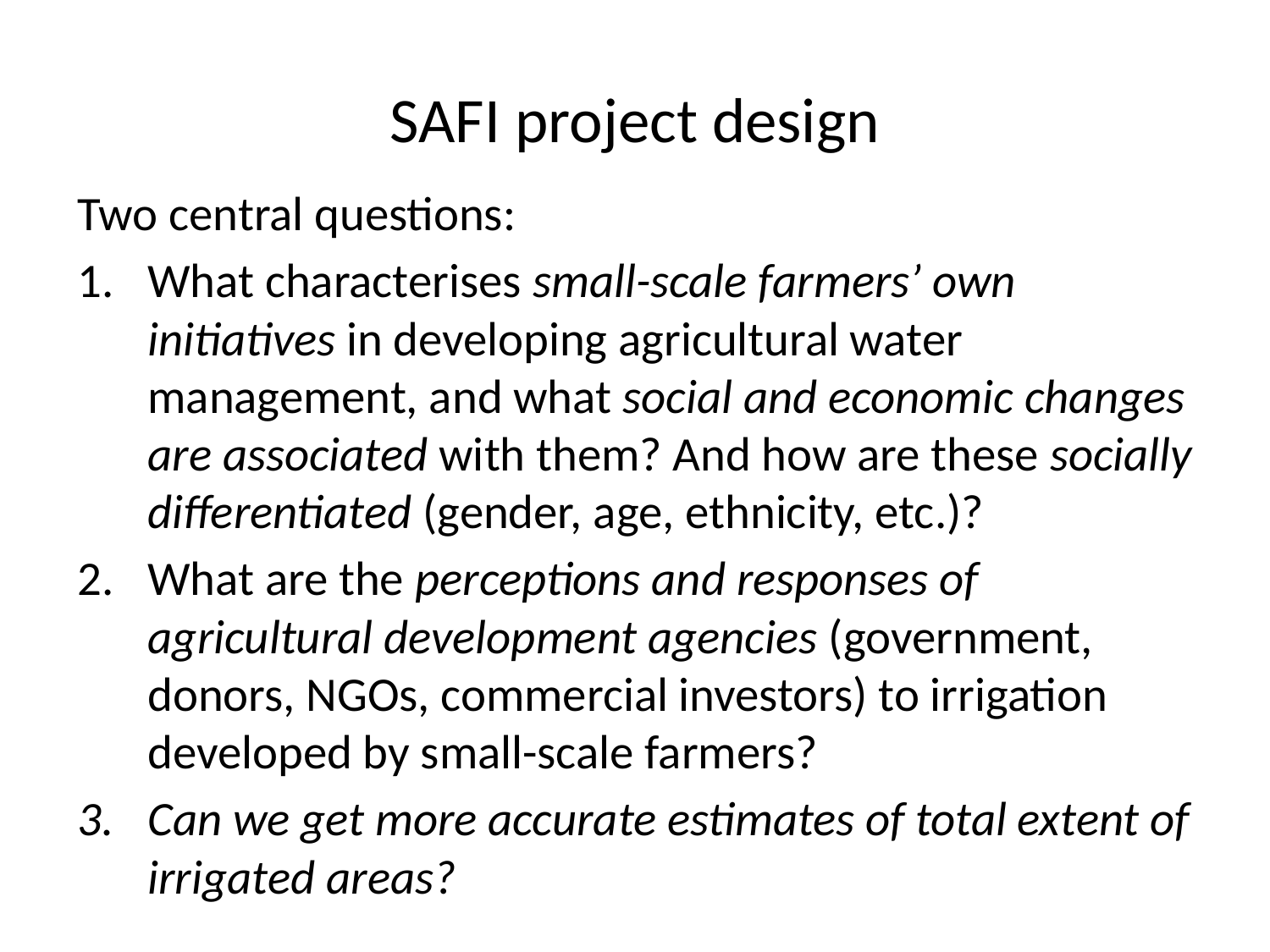

# SAFI project design
Two central questions:
What characterises small-scale farmers’ own initiatives in developing agricultural water management, and what social and economic changes are associated with them? And how are these socially differentiated (gender, age, ethnicity, etc.)?
What are the perceptions and responses of agricultural development agencies (government, donors, NGOs, commercial investors) to irrigation developed by small-scale farmers?
Can we get more accurate estimates of total extent of irrigated areas?